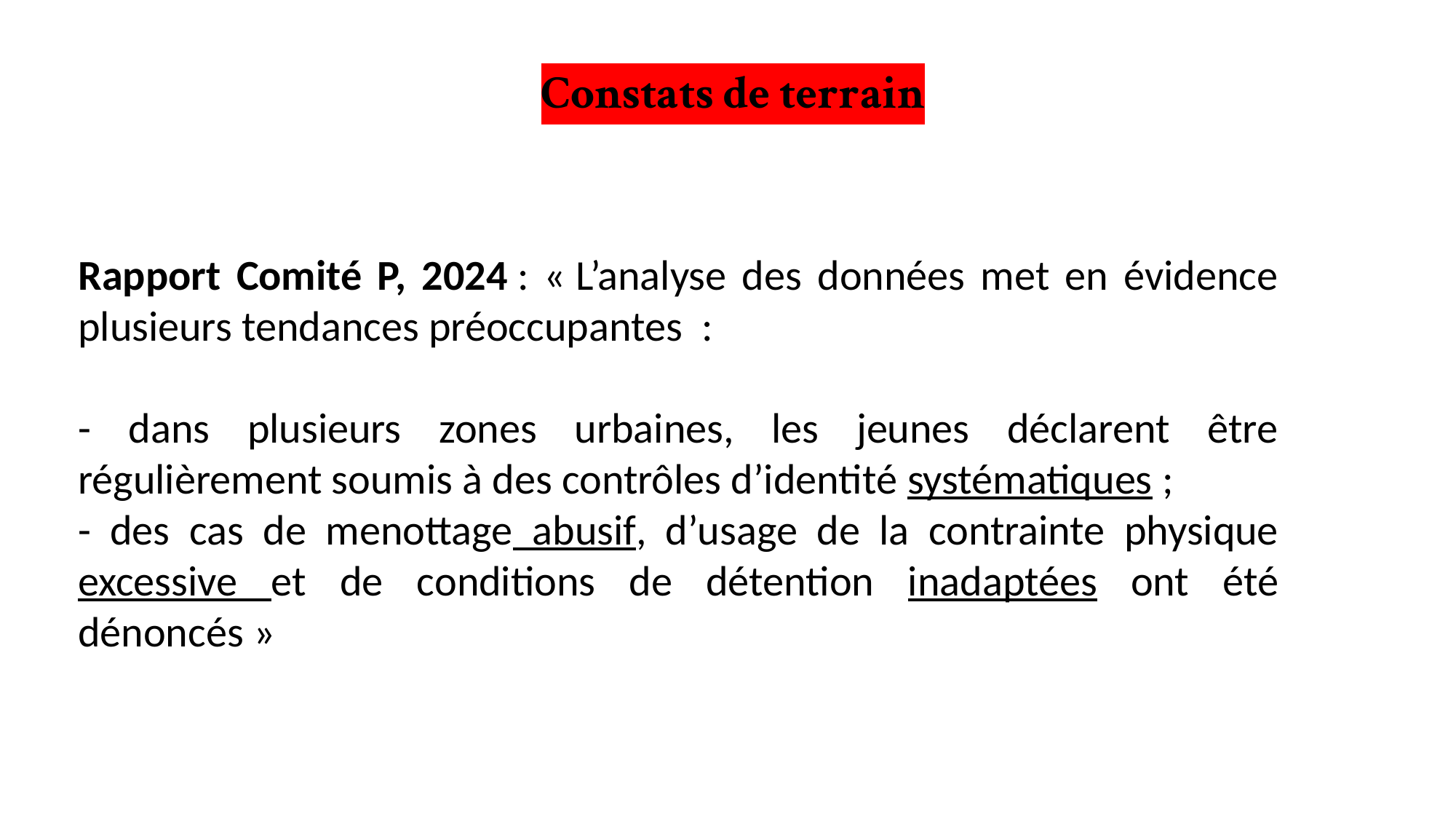

# Constats de terrain

Rapport Comité P, 2024 : « L’analyse des données met en évidence plusieurs tendances préoccupantes  :

- dans plusieurs zones urbaines, les jeunes déclarent être régulièrement soumis à des contrôles d’identité systématiques ;
- des cas de menottage abusif, d’usage de la contrainte physique excessive et de conditions de détention inadaptées ont été dénoncés »